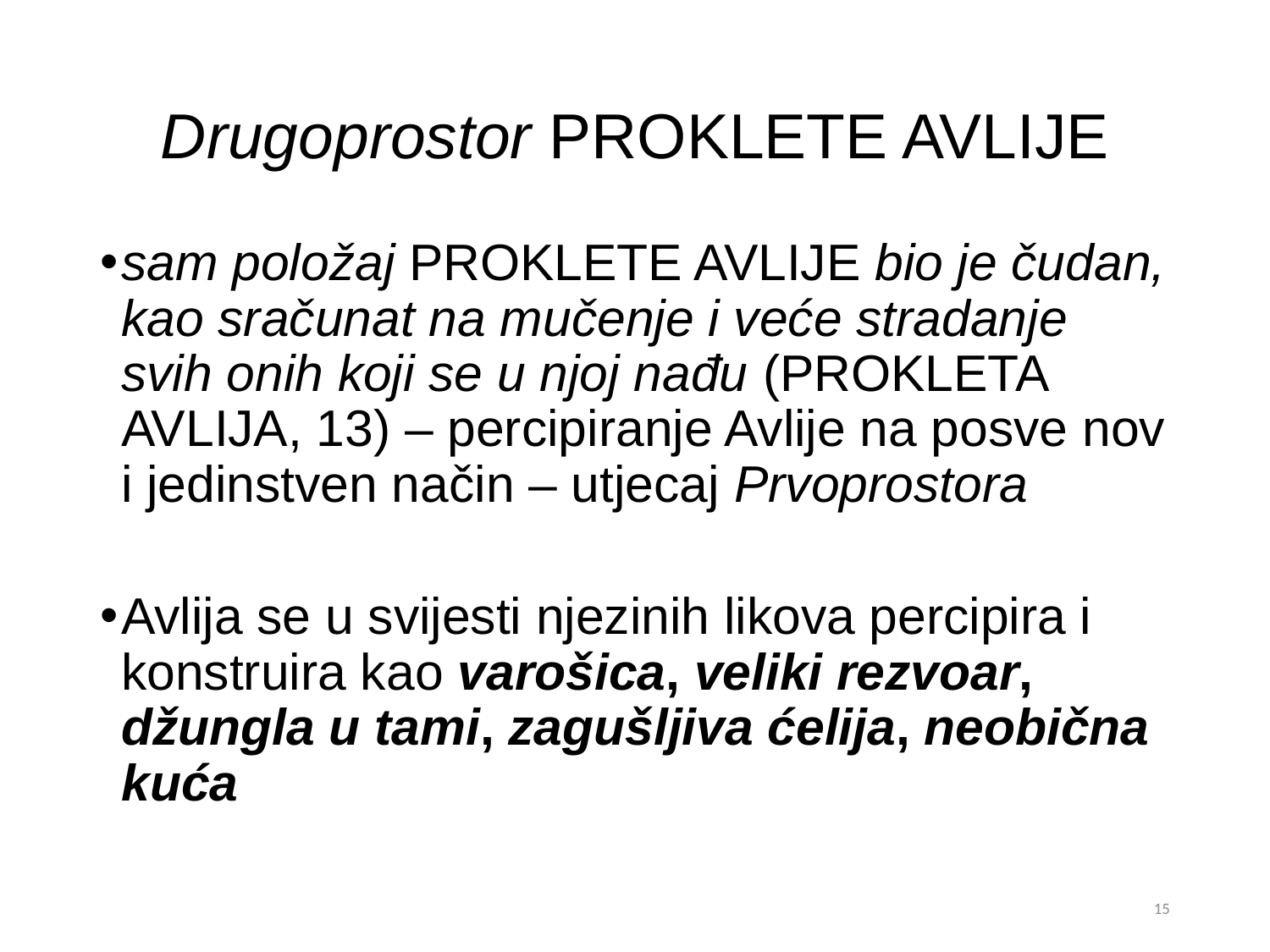

# Drugoprostor Proklete avlije
sam položaj Proklete avlije bio je čudan, kao sračunat na mučenje i veće stradanje svih onih koji se u njoj nađu (Prokleta avlija, 13) – percipiranje Avlije na posve nov i jedinstven način – utjecaj Prvoprostora

Avlija se u svijesti njezinih likova percipira i konstruira kao varošica, veliki rezvoar, džungla u tami, zagušljiva ćelija, neobična kuća

15